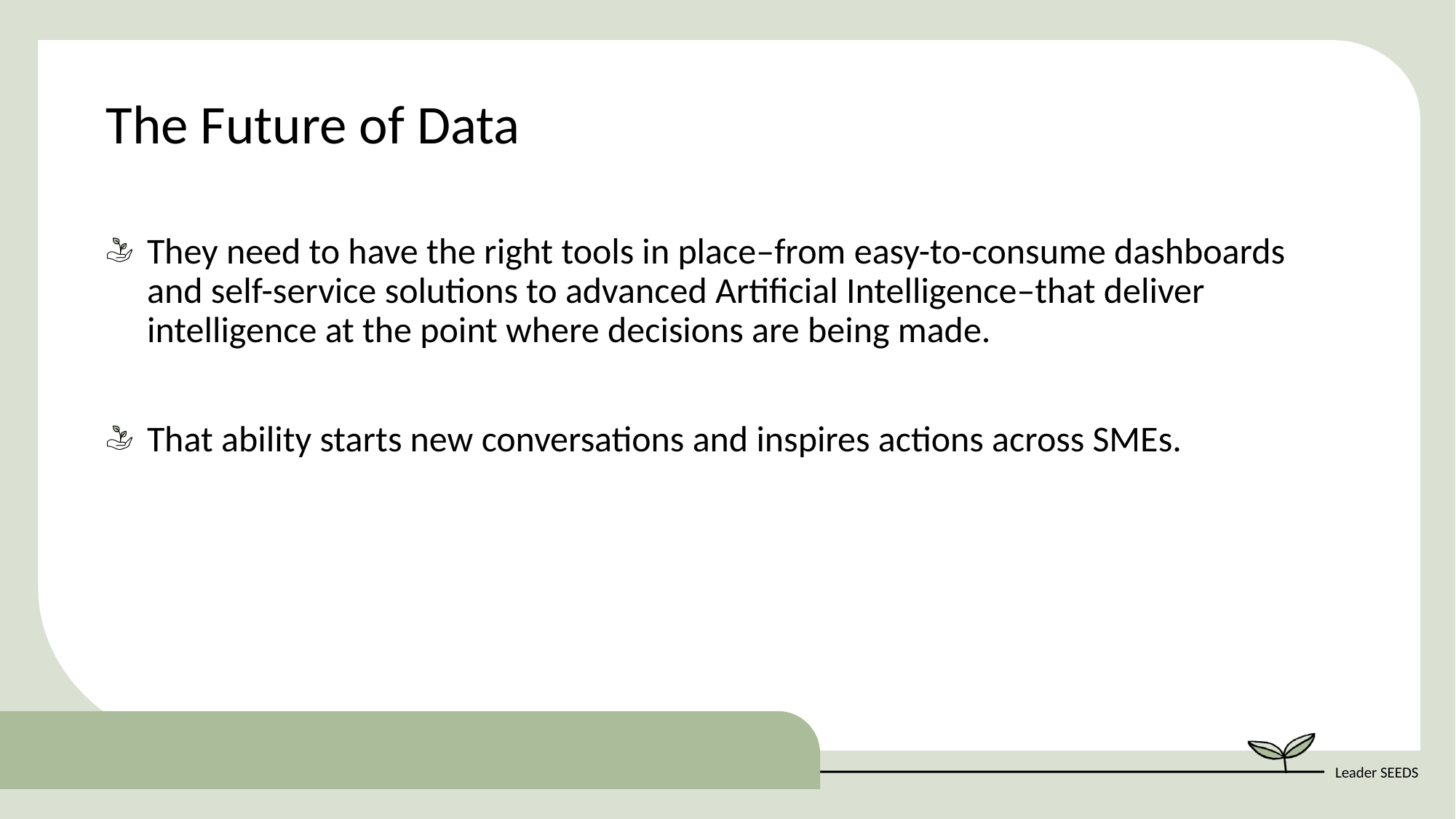

The Future of Data
They need to have the right tools in place–from easy-to-consume dashboards and self-service solutions to advanced Artificial Intelligence–that deliver intelligence at the point where decisions are being made.

That ability starts new conversations and inspires actions across SMEs.